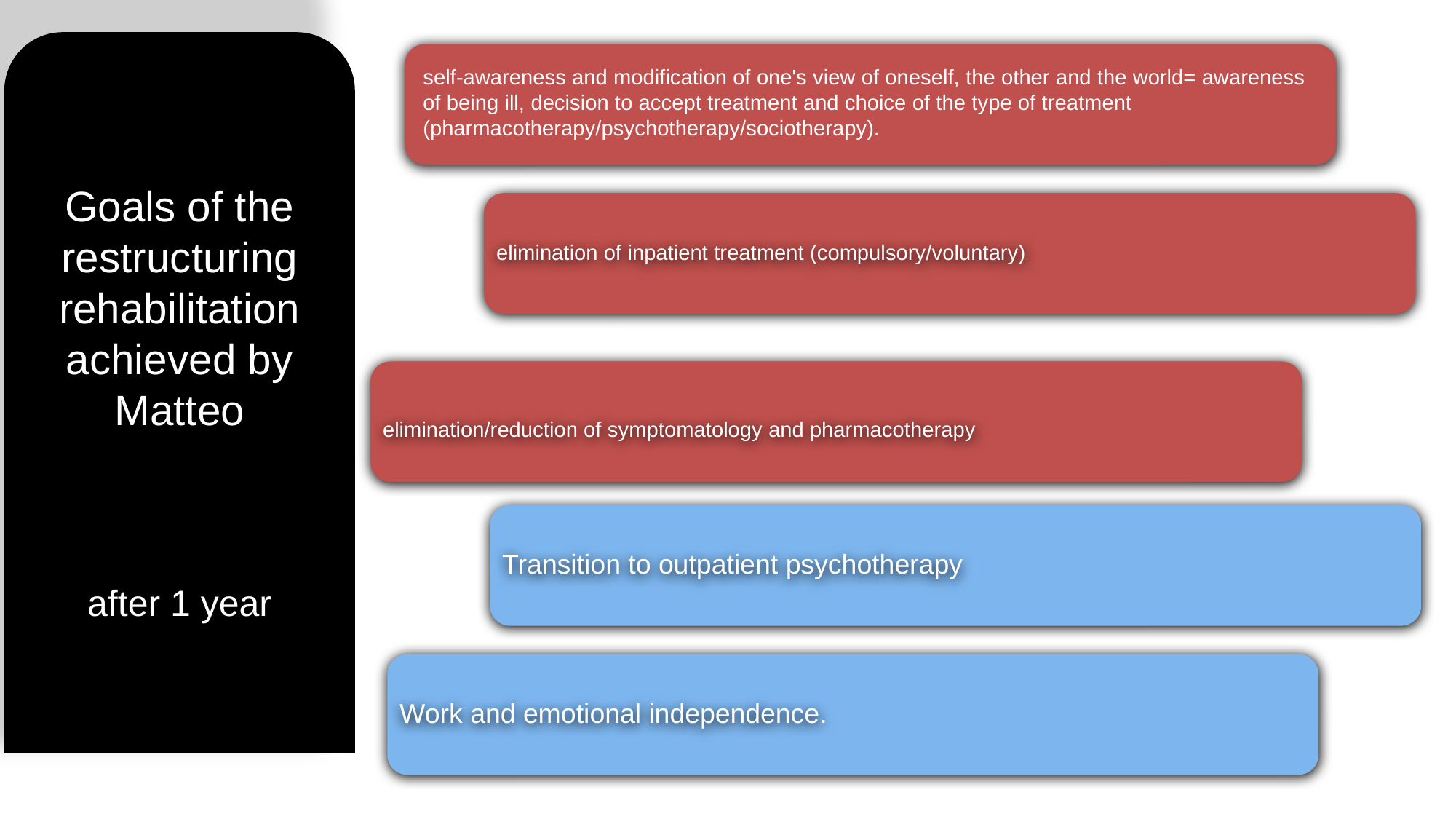

Goals of the restructuring rehabilitation achieved by Matteo

after 1 year

self-awareness and modification of one's view of oneself, the other and the world= awareness of being ill, decision to accept treatment and choice of the type of treatment (pharmacotherapy/psychotherapy/sociotherapy).

elimination of inpatient treatment (compulsory/voluntary).

elimination/reduction of symptomatology and pharmacotherapy

Transition to outpatient psychotherapy

Work and emotional independence.